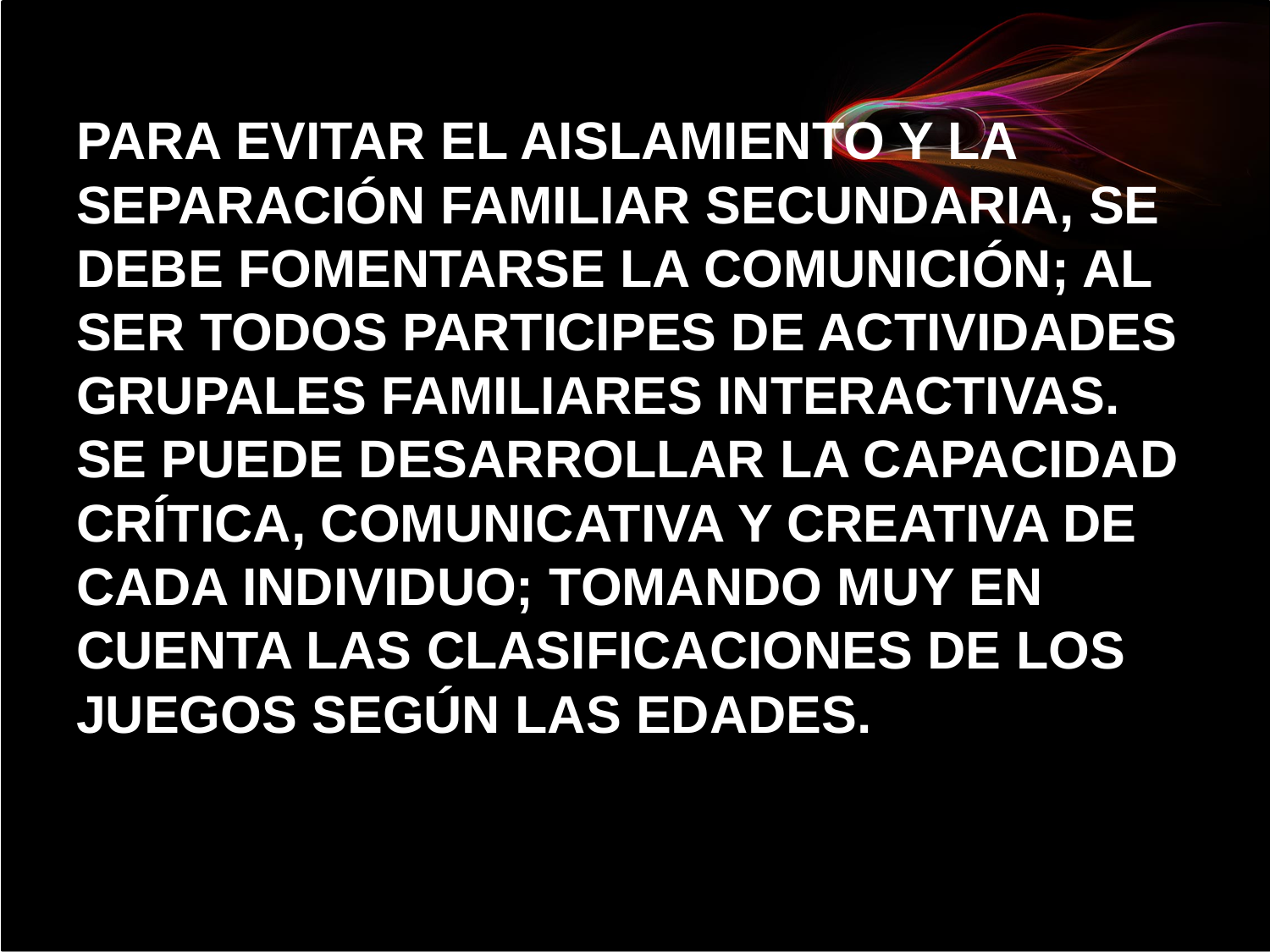

# PARA EVITAR EL AISLAMIENTO Y LA SEPARACIÓN FAMILIAR SECUNDARIA, SE DEBE FOMENTARSE LA COMUNICIÓN; AL SER TODOS PARTICIPES DE ACTIVIDADES GRUPALES FAMILIARES INTERACTIVAS. SE PUEDE DESARROLLAR LA CAPACIDAD CRÍTICA, COMUNICATIVA Y CREATIVA DE CADA INDIVIDUO; TOMANDO MUY EN CUENTA LAS CLASIFICACIONES DE LOS JUEGOS SEGÚN LAS EDADES.